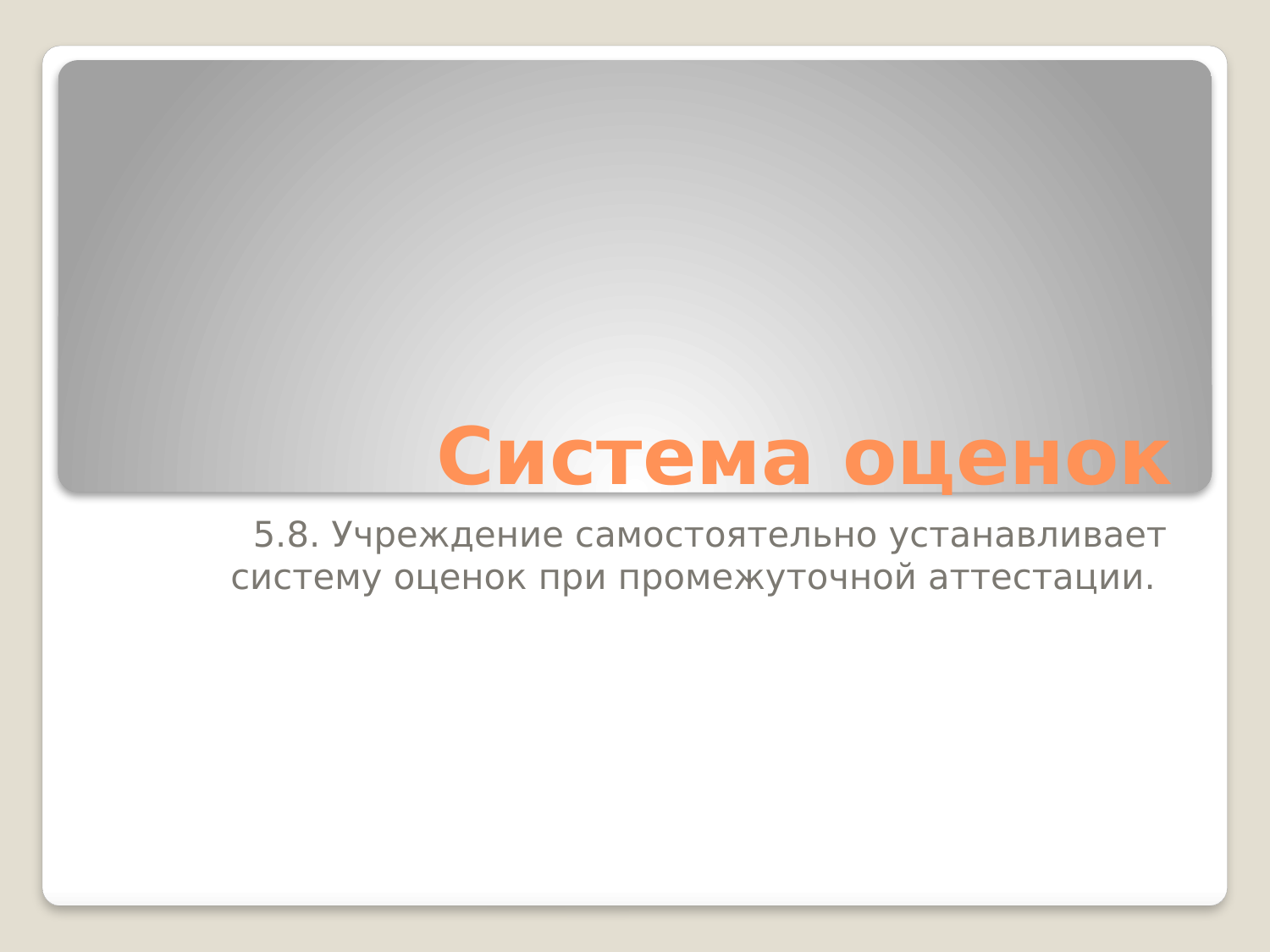

# Система оценок
5.8. Учреждение самостоятельно устанавливает систему оценок при промежуточной аттестации.